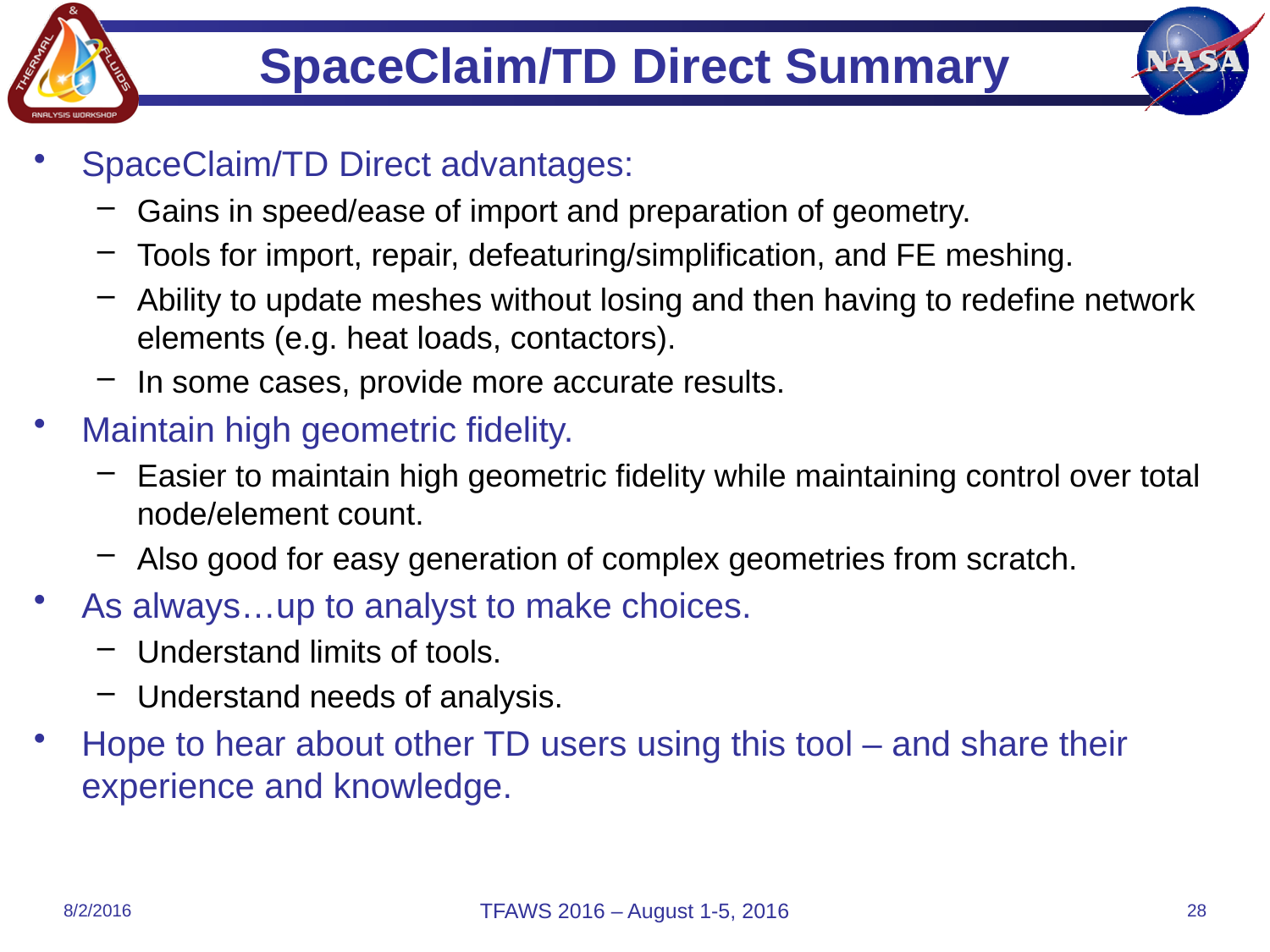

# SpaceClaim/TD Direct Summary
SpaceClaim/TD Direct advantages:
Gains in speed/ease of import and preparation of geometry.
Tools for import, repair, defeaturing/simplification, and FE meshing.
Ability to update meshes without losing and then having to redefine network elements (e.g. heat loads, contactors).
In some cases, provide more accurate results.
Maintain high geometric fidelity.
Easier to maintain high geometric fidelity while maintaining control over total node/element count.
Also good for easy generation of complex geometries from scratch.
As always…up to analyst to make choices.
Understand limits of tools.
Understand needs of analysis.
Hope to hear about other TD users using this tool – and share their experience and knowledge.

8/2/2016
TFAWS 2016 – August 1-5, 2016
28